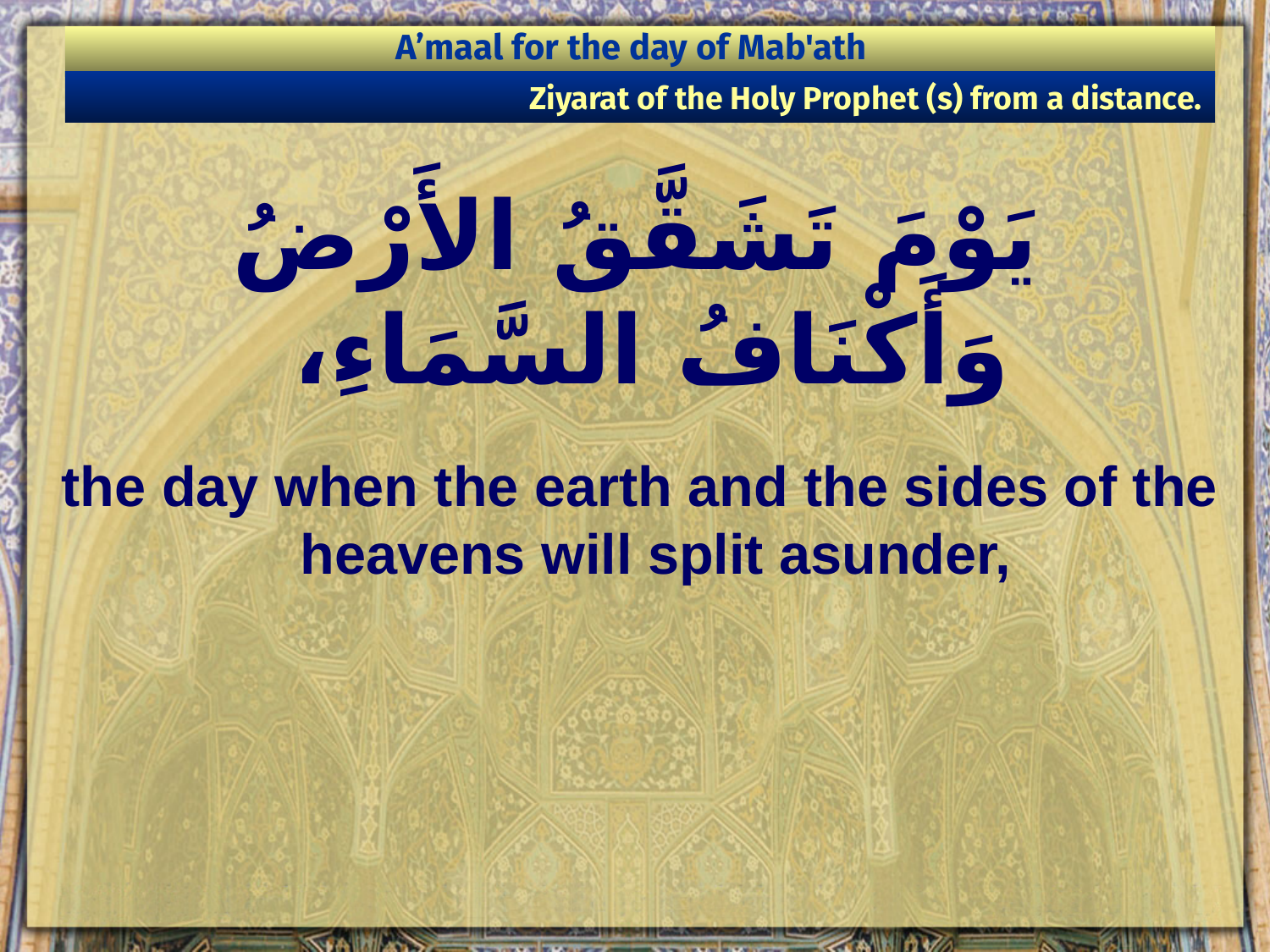

A’maal for the day of Mab'ath
Ziyarat of the Holy Prophet (s) from a distance.
# يَوْمَ تَشَقَّقُ الأَرْضُ وَأَكْنَافُ السَّمَاءِ،
the day when the earth and the sides of the heavens will split asunder,